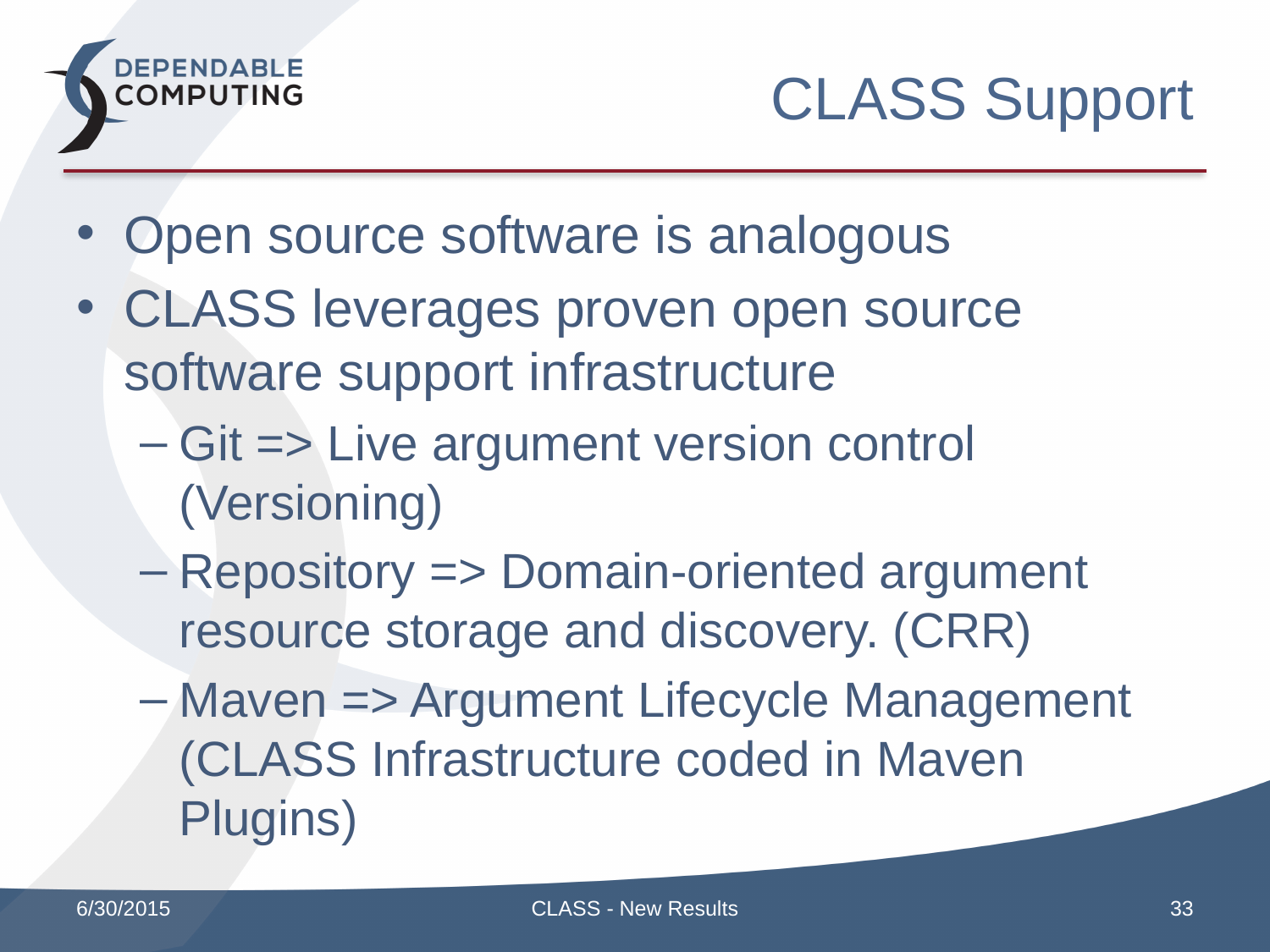

# CLASS Support
Open source software is analogous
CLASS leverages proven open source software support infrastructure
Git => Live argument version control (Versioning)
Repository => Domain-oriented argument resource storage and discovery. (CRR)
Maven => Argument Lifecycle Management (CLASS Infrastructure coded in Maven Plugins)

6/30/2015
CLASS - New Results
33